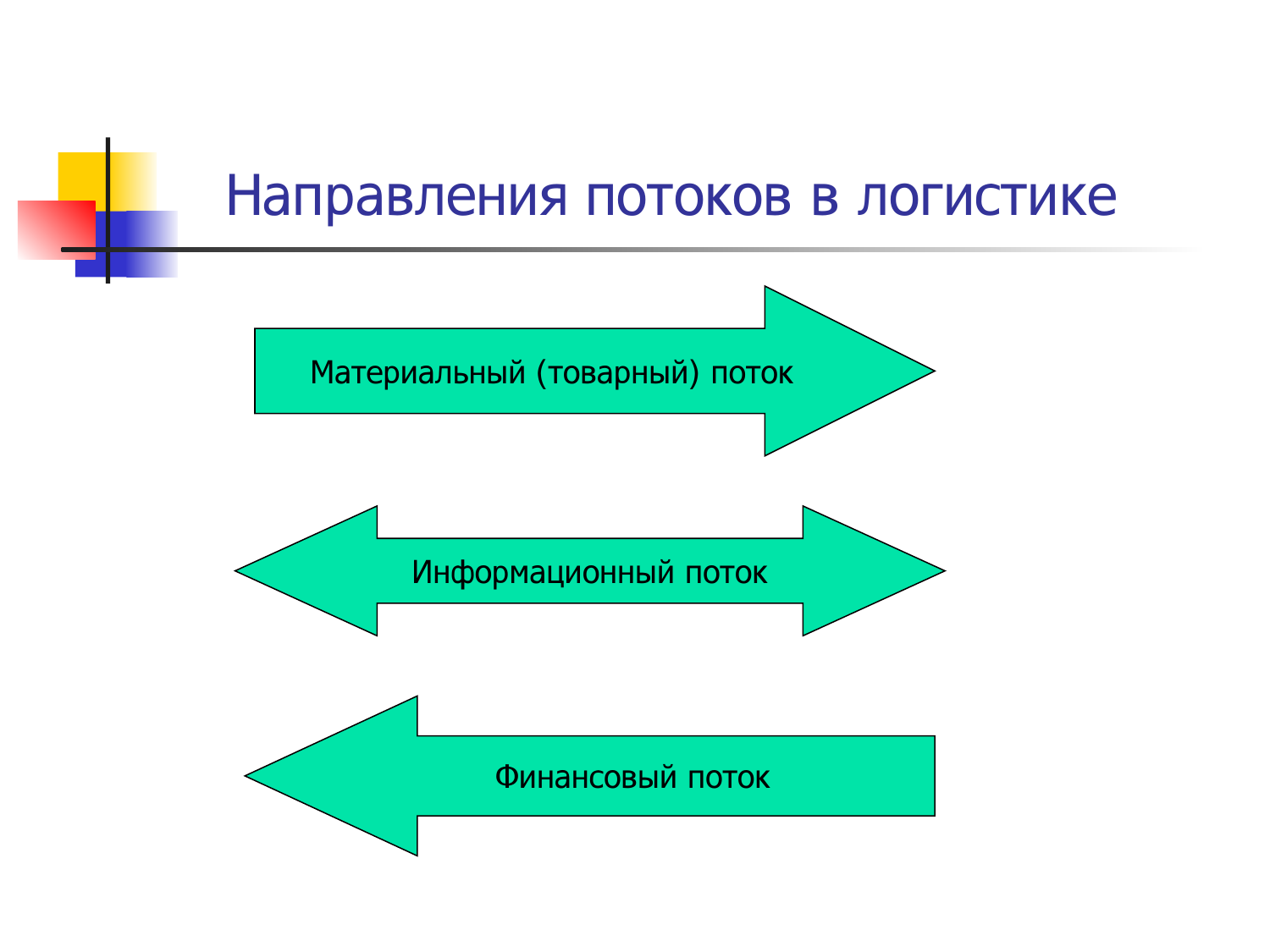

# Направления потоков в логистике

Материальный (товарный) поток
Информационный поток
Финансовый поток